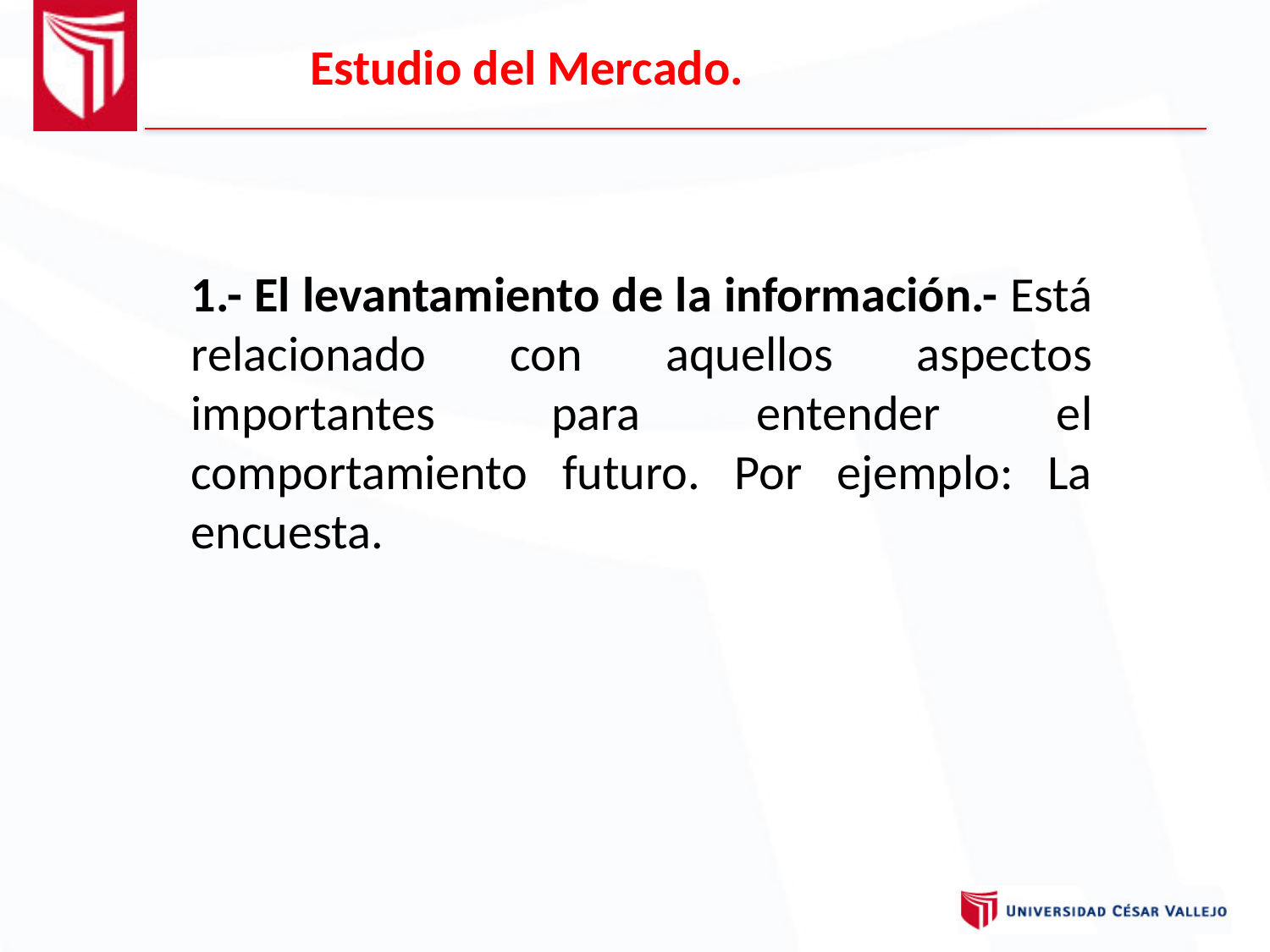

Estudio del Mercado.

1.- El levantamiento de la información.- Está relacionado con aquellos aspectos importantes para entender el comportamiento futuro. Por ejemplo: La encuesta.